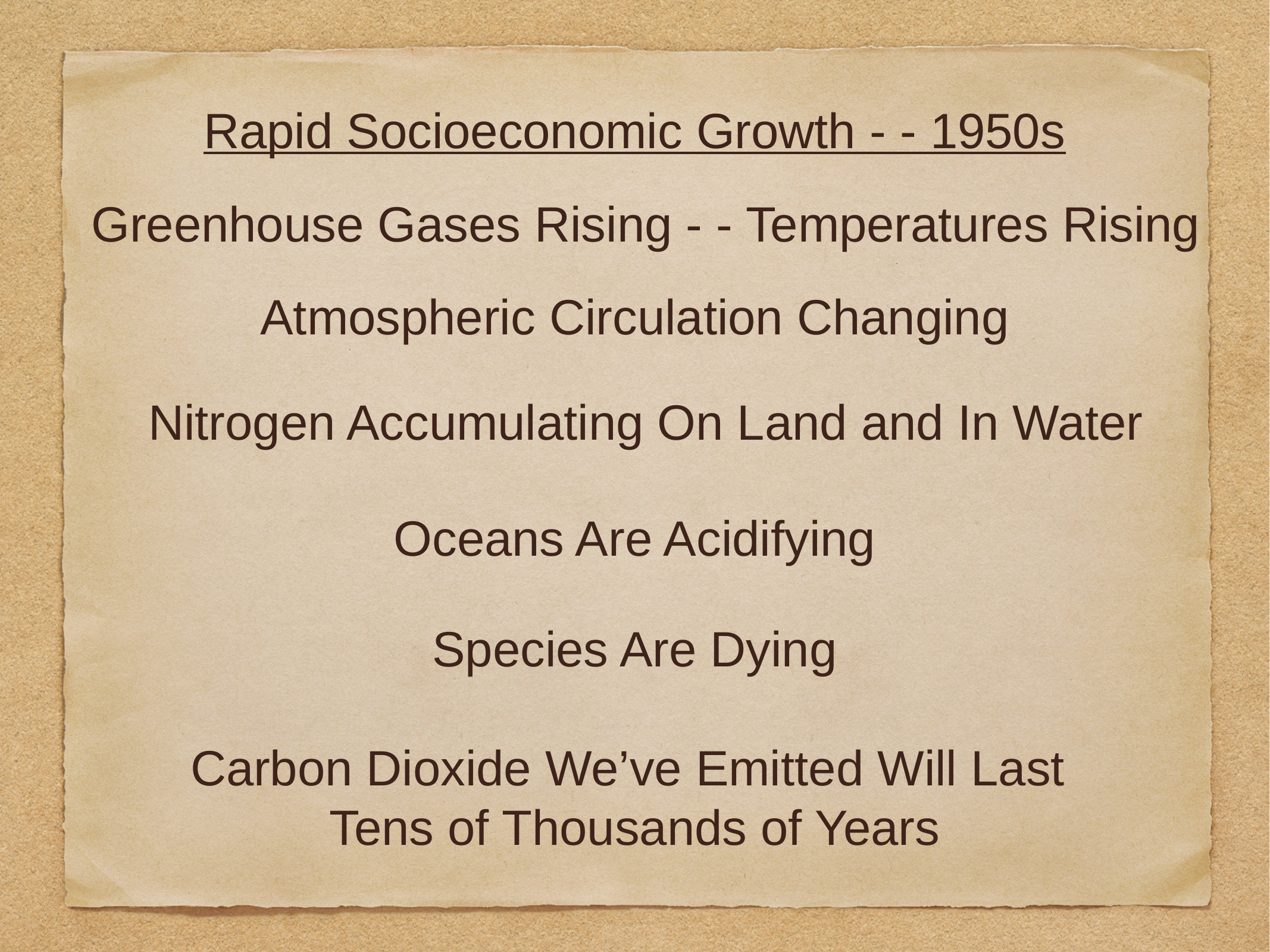

Rapid Socioeconomic Growth - - 1950s
Greenhouse Gases Rising - - Temperatures Rising
Atmospheric Circulation Changing
Nitrogen Accumulating On Land and In Water
Oceans Are Acidifying
Species Are Dying
Carbon Dioxide We’ve Emitted Will Last
Tens of Thousands of Years